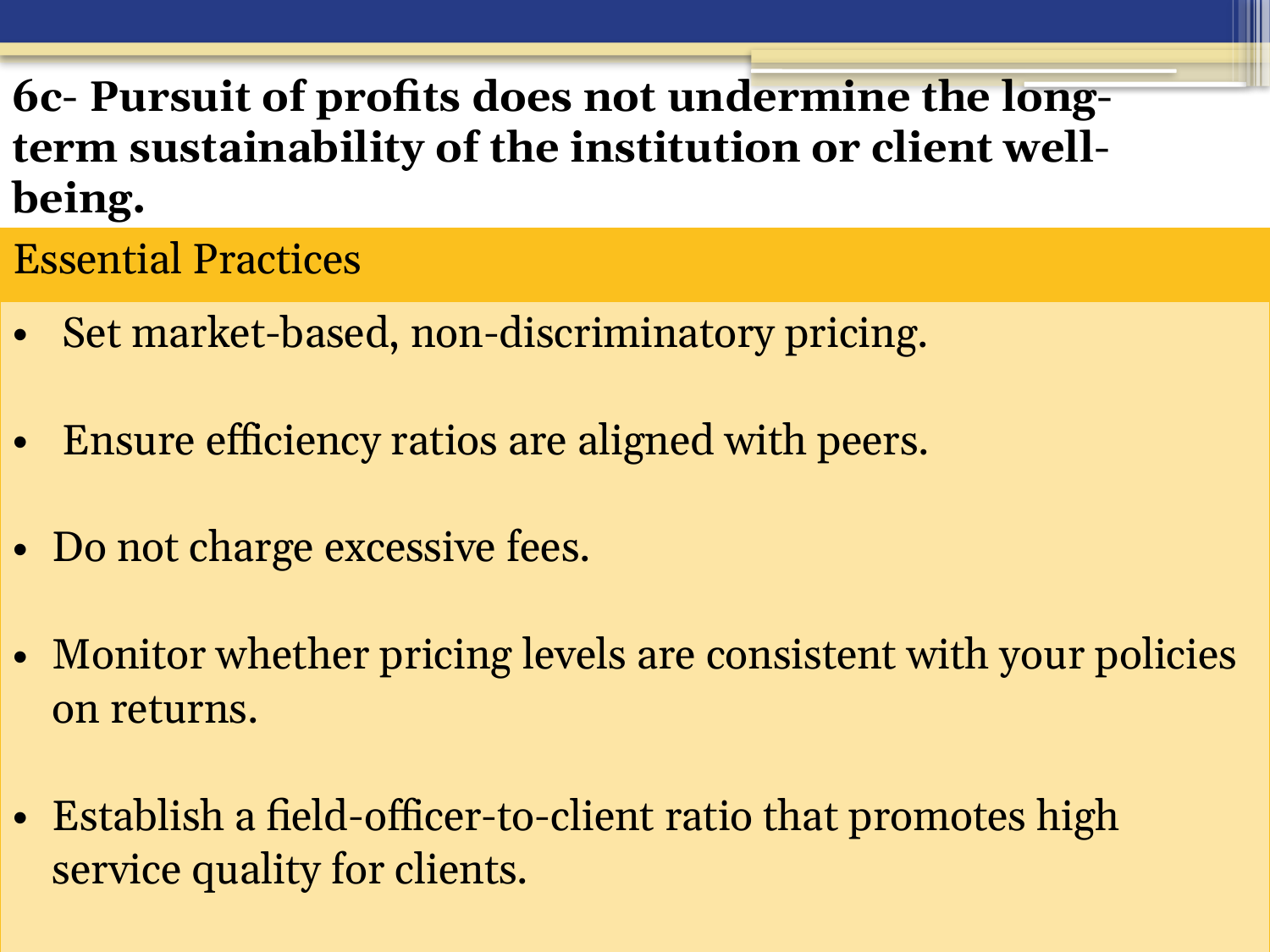

6c- Pursuit of profits does not undermine the long-term sustainability of the institution or client well-being.

| Essential Practices |
| --- |
| Set market-based, non-discriminatory pricing. Ensure efficiency ratios are aligned with peers. Do not charge excessive fees. Monitor whether pricing levels are consistent with your policies on returns. Establish a field-officer-to-client ratio that promotes high service quality for clients. |